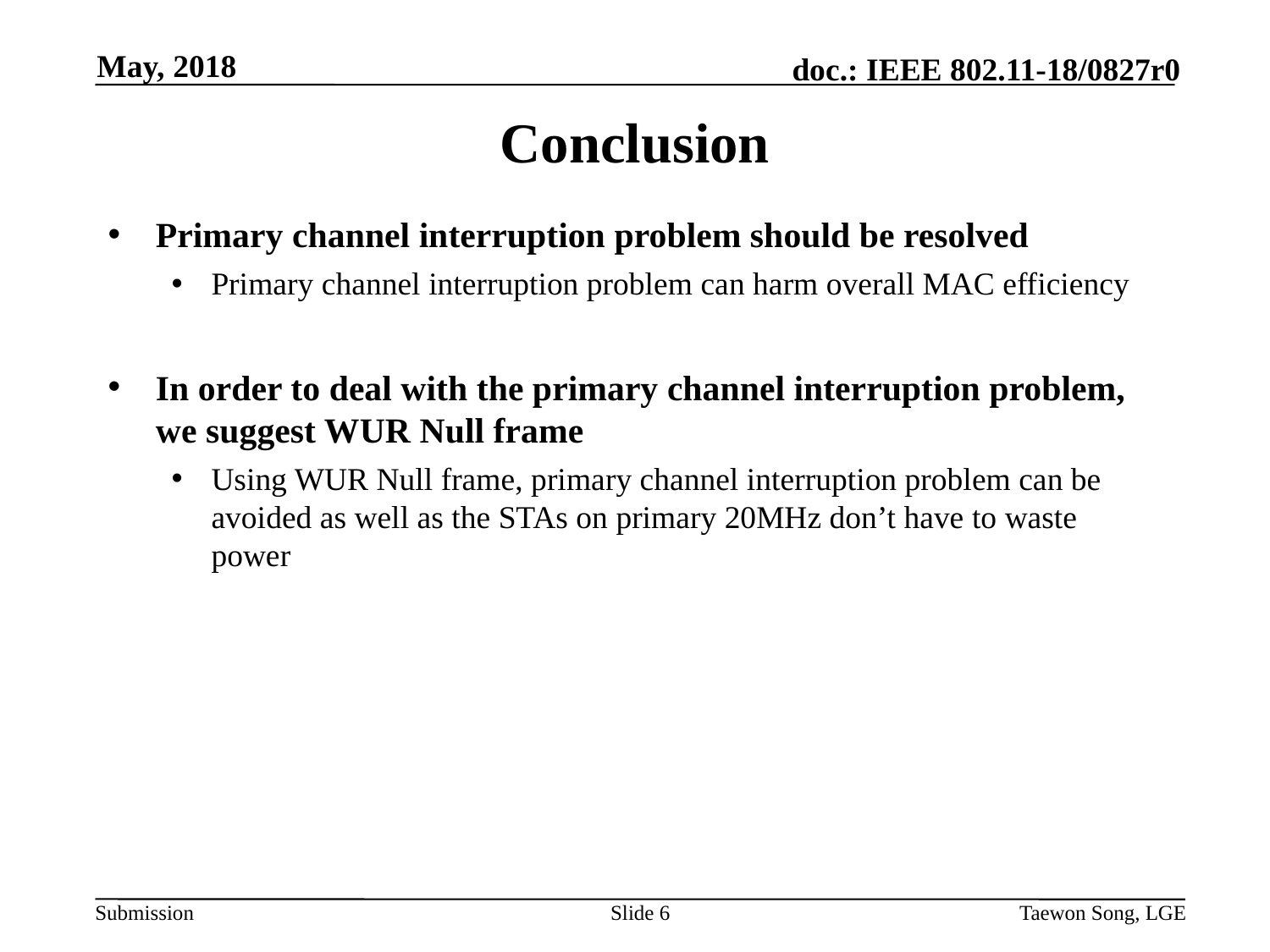

May, 2018
# Conclusion
Primary channel interruption problem should be resolved
Primary channel interruption problem can harm overall MAC efficiency

In order to deal with the primary channel interruption problem, we suggest WUR Null frame
Using WUR Null frame, primary channel interruption problem can be avoided as well as the STAs on primary 20MHz don’t have to waste power
Slide 6
Taewon Song, LGE